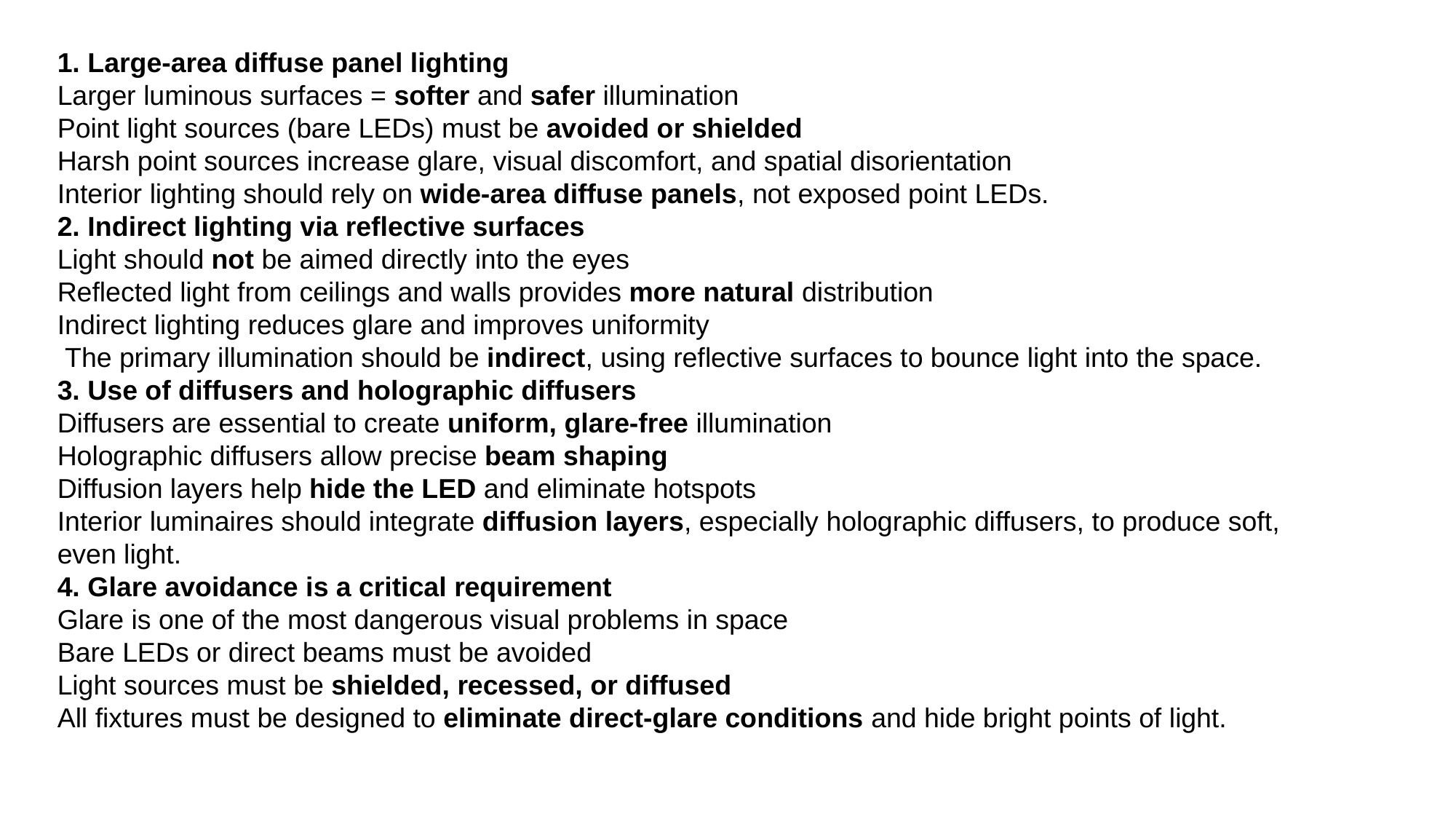

1. Large-area diffuse panel lighting
Larger luminous surfaces = softer and safer illumination
Point light sources (bare LEDs) must be avoided or shielded
Harsh point sources increase glare, visual discomfort, and spatial disorientation
Interior lighting should rely on wide-area diffuse panels, not exposed point LEDs.
2. Indirect lighting via reflective surfaces
Light should not be aimed directly into the eyes
Reflected light from ceilings and walls provides more natural distribution
Indirect lighting reduces glare and improves uniformity
 The primary illumination should be indirect, using reflective surfaces to bounce light into the space.
3. Use of diffusers and holographic diffusers
Diffusers are essential to create uniform, glare-free illumination
Holographic diffusers allow precise beam shaping
Diffusion layers help hide the LED and eliminate hotspots
Interior luminaires should integrate diffusion layers, especially holographic diffusers, to produce soft, even light.
4. Glare avoidance is a critical requirement
Glare is one of the most dangerous visual problems in space
Bare LEDs or direct beams must be avoided
Light sources must be shielded, recessed, or diffused
All fixtures must be designed to eliminate direct-glare conditions and hide bright points of light.

5. Minimization of shadows
NASA points out:
Strong shadows interfere with task performance and safety
Large-area lighting and indirect lighting reduce shadow contrast
Uniform illumination is essential in microgravity environments
👉 Conclusion: Lighting should be designed to produce soft, minimal shadows, supporting safe daily operations.

6. Thermal management through lighting design
In the space environment:
No air convection → heat must be radiated or conducted
Large luminous surfaces dissipate heat more efficiently
Point sources with high power density are less safe
👉 Conclusion: Large-area fixtures are preferred for better thermal stability and reliability.

7. Optimized placement of luminaires
NASA notes that:
Lighting should be positioned according to task zones
Beam direction must support crew activities and visual tasks
Light distribution should be tested through environmental simulation
👉 Conclusion: Interior lighting must follow a strategic layout, not simple ceiling placement.

⭐ One-sentence summary (perfect for your presentation):
NASA recommends using large-area diffuse lighting, indirect illumination, diffuser-based fixtures, glare-free optics, and minimal-shadow layouts to ensure safe, comfortable, and psychologically supportive interior environments for long-duration space habitats.